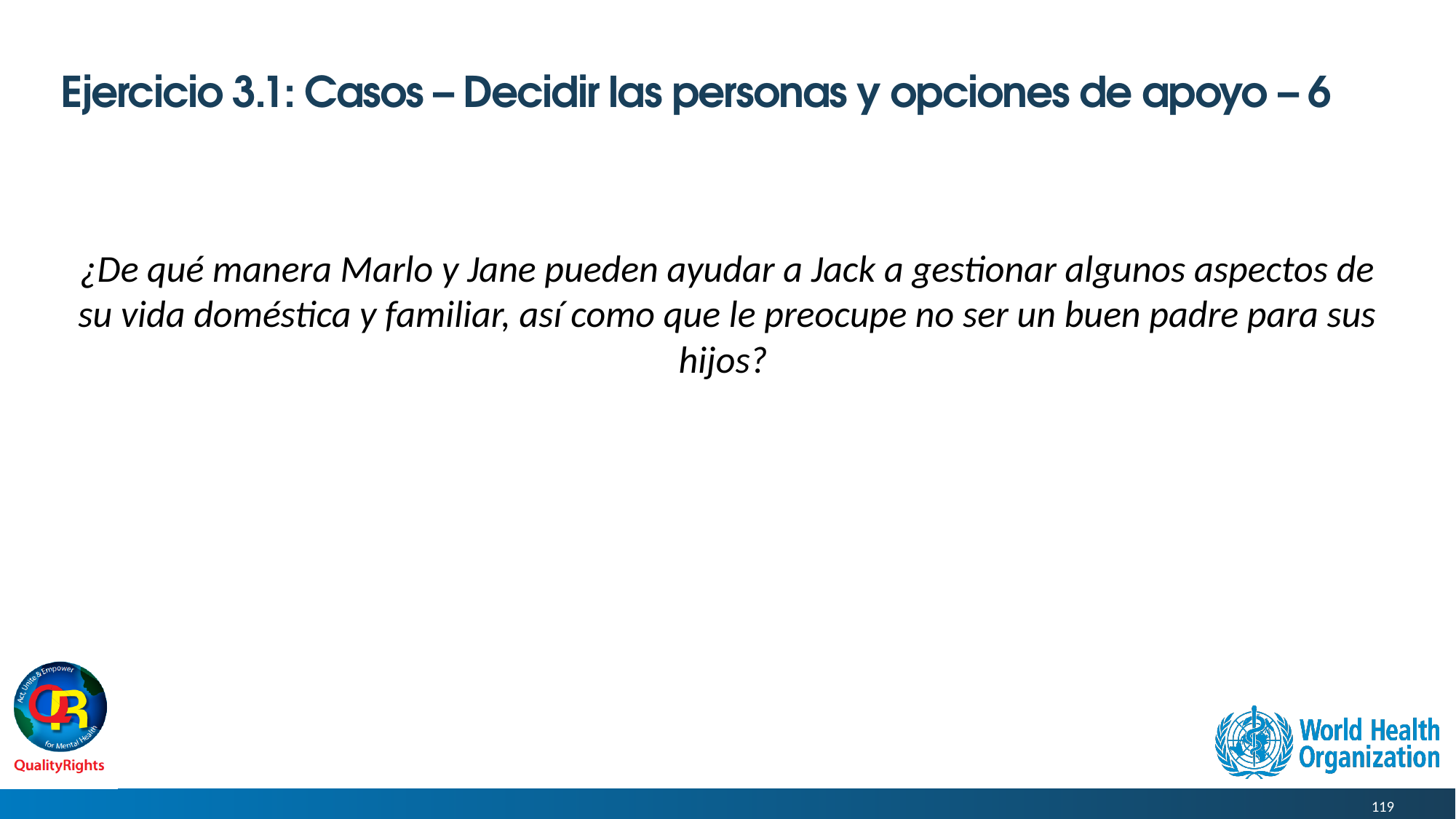

# Ejercicio 3.1: Casos – Decidir las personas y opciones de apoyo – 6

¿De qué manera Marlo y Jane pueden ayudar a Jack a gestionar algunos aspectos de su vida doméstica y familiar, así como que le preocupe no ser un buen padre para sus hijos?